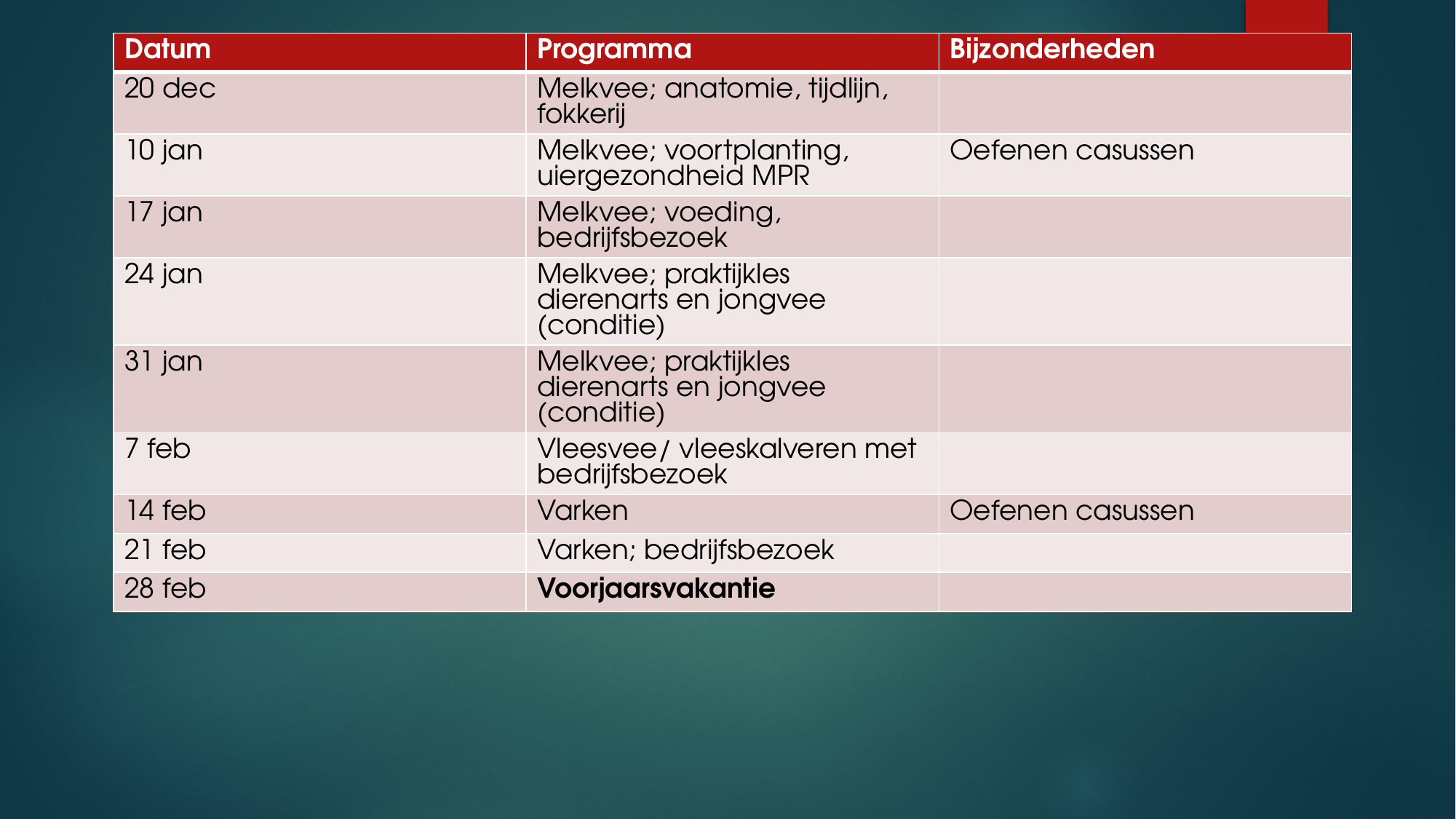

| Datum | Programma | Bijzonderheden |
| --- | --- | --- |
| 20 dec | Melkvee; anatomie, tijdlijn, fokkerij |  |
| 10 jan | Melkvee; voortplanting, uiergezondheid MPR | Oefenen casussen |
| 17 jan | Melkvee; voeding, bedrijfsbezoek |  |
| 24 jan | Melkvee; praktijkles dierenarts en jongvee (conditie) |  |
| 31 jan | Melkvee; praktijkles dierenarts en jongvee (conditie) |  |
| 7 feb | Vleesvee/ vleeskalveren met bedrijfsbezoek |  |
| 14 feb | Varken | Oefenen casussen |
| 21 feb | Varken; bedrijfsbezoek |  |
| 28 feb | Voorjaarsvakantie |  |